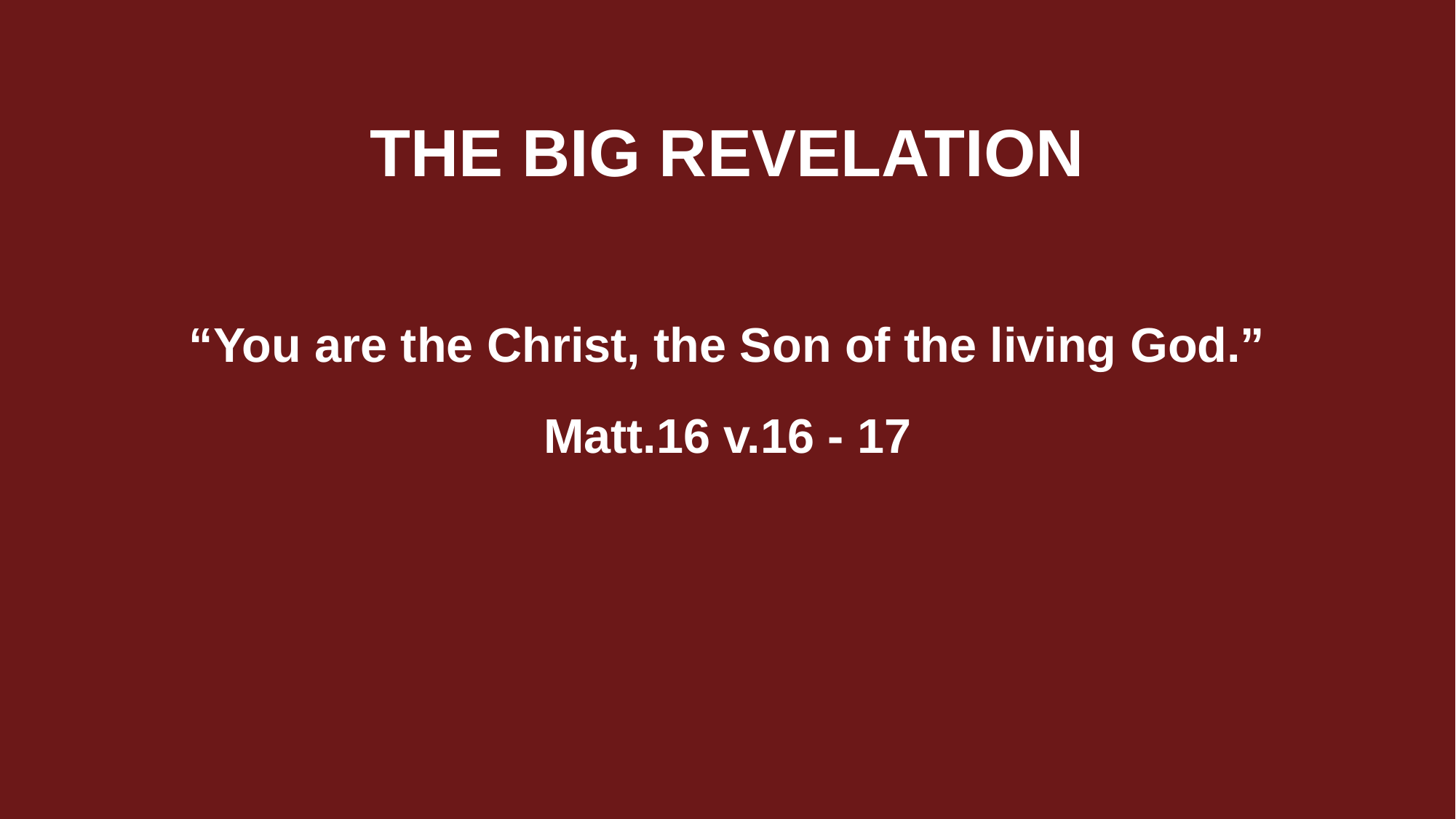

THE BIG REVELATION

“You are the Christ, the Son of the living God.”
Matt.16 v.16 - 17